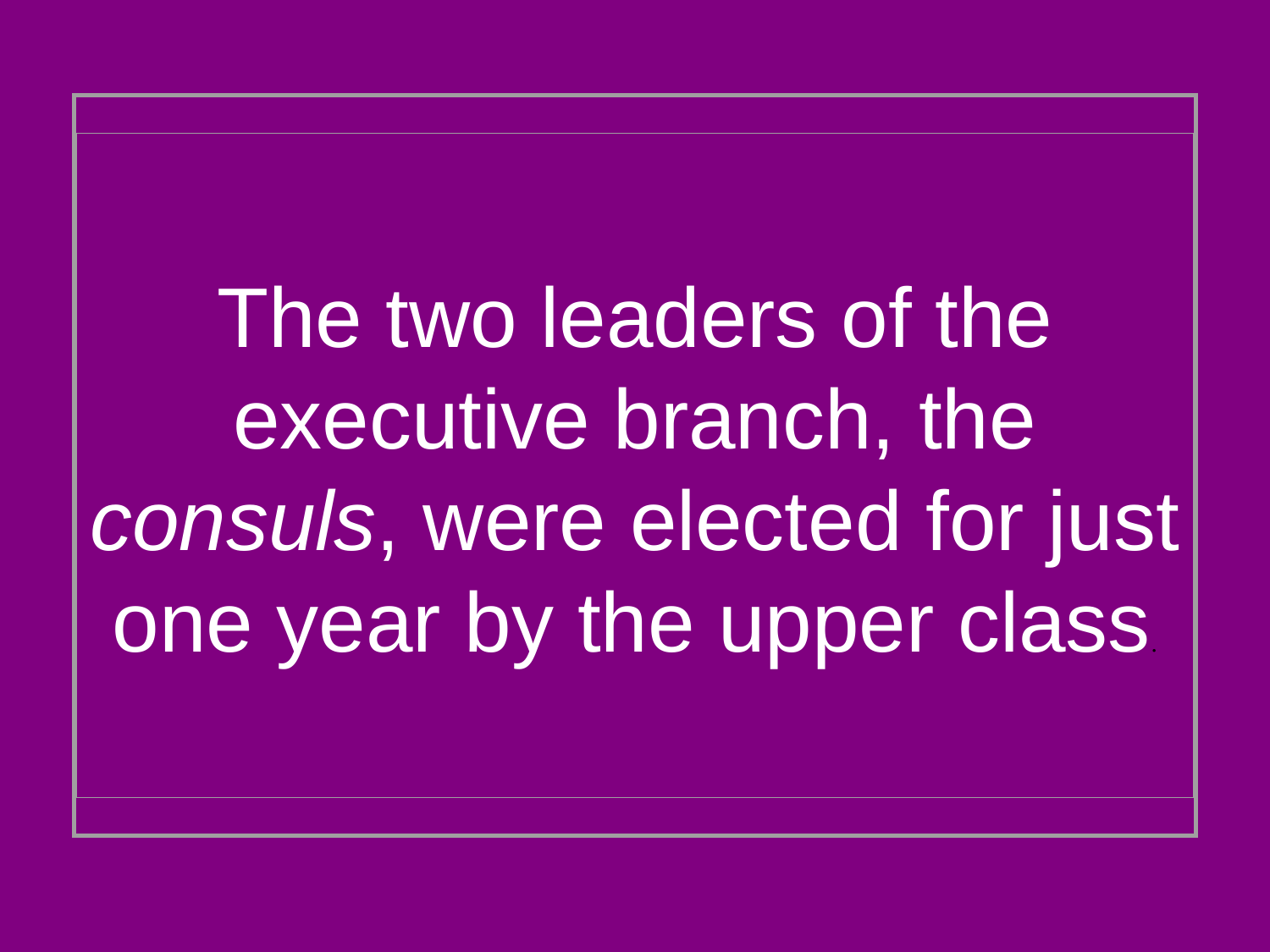

The two leaders of the executive branch, the consuls, were elected for just one year by the upper class.